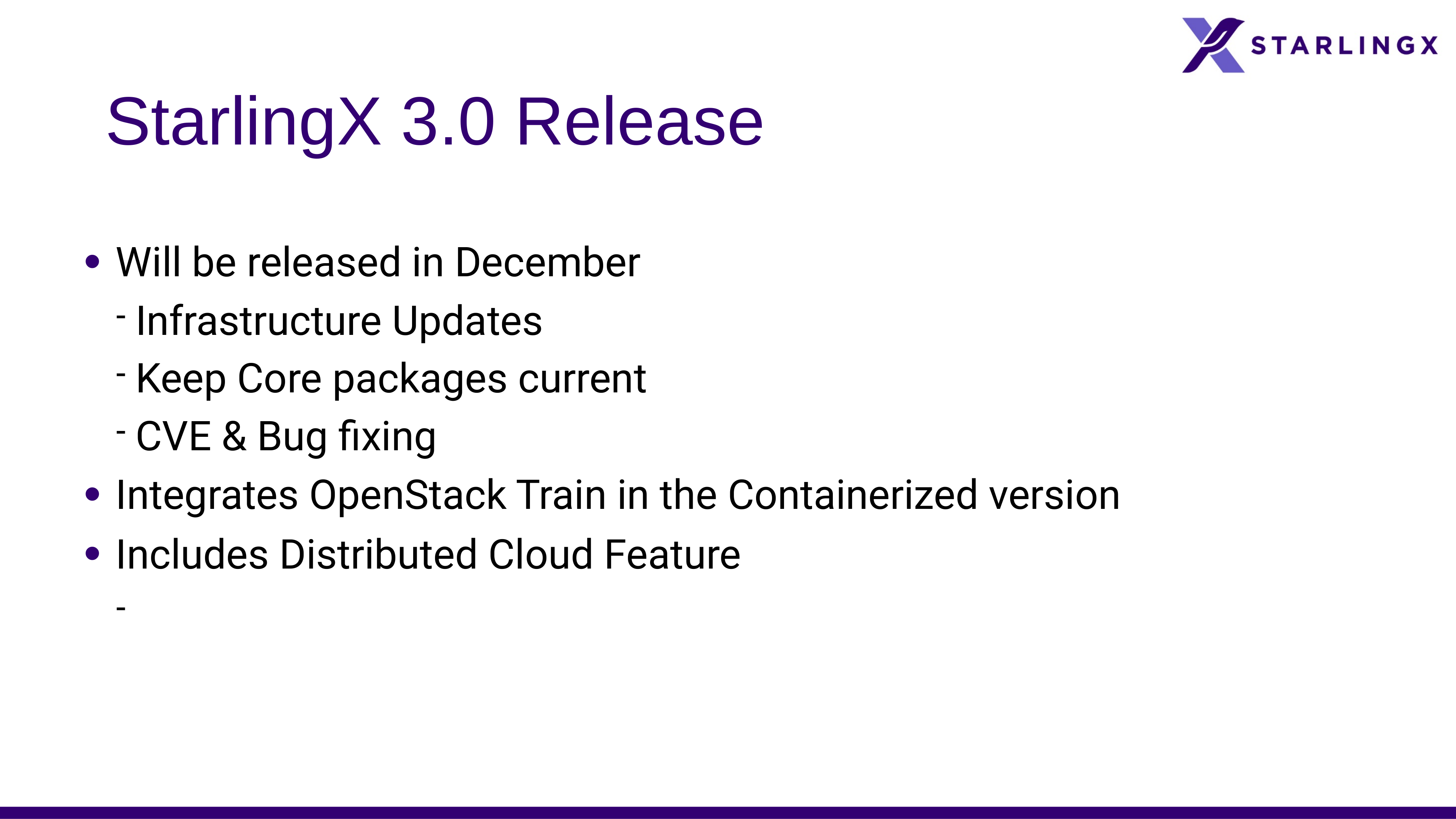

StarlingX 3.0 Release
Will be released in December
Infrastructure Updates
Keep Core packages current
CVE & Bug fixing
Integrates OpenStack Train in the Containerized version
Includes Distributed Cloud Feature